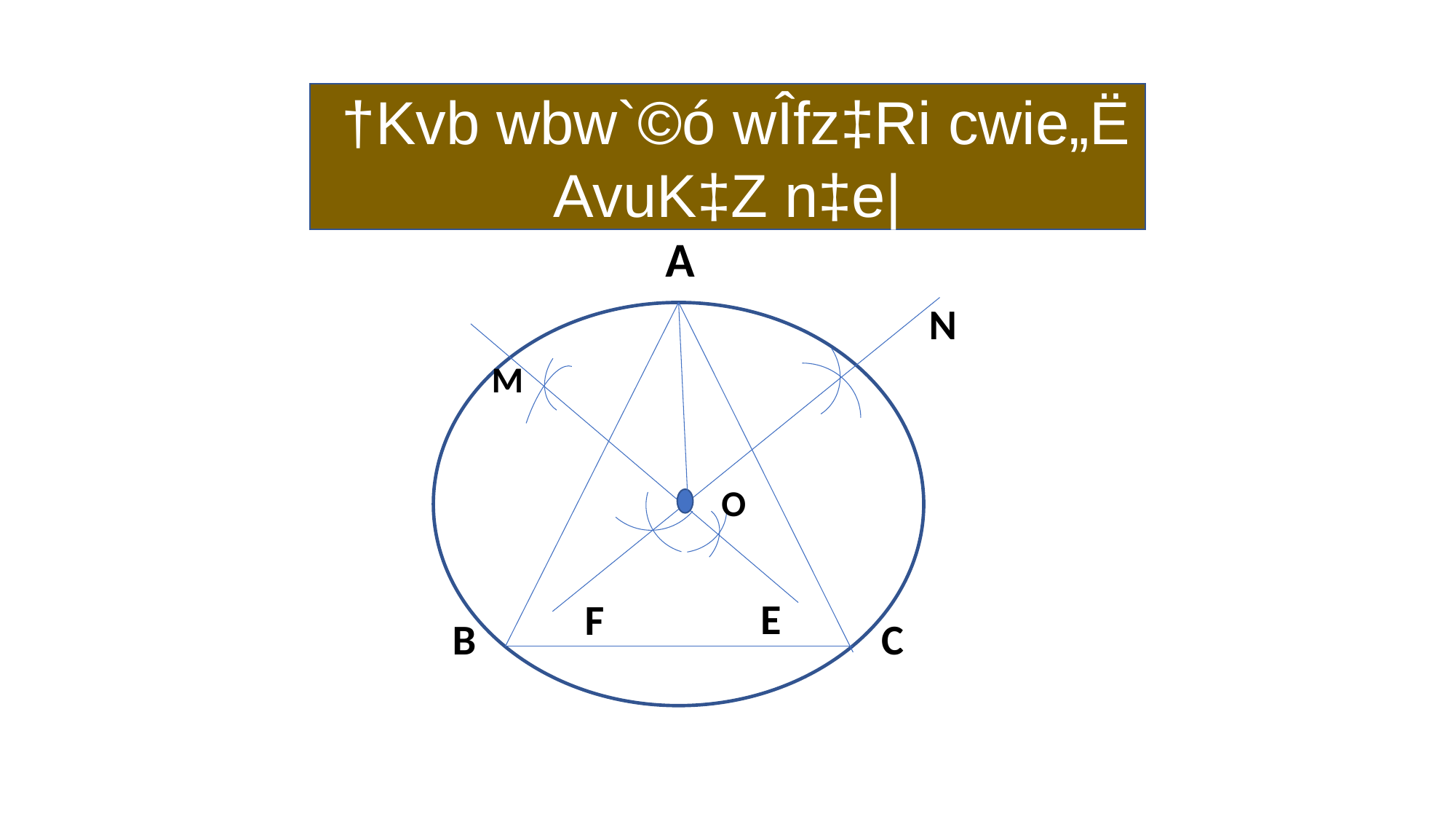

†Kvb wbw`©ó wÎfz‡Ri cwie„Ë AvuK‡Z n‡e|
A
B
C

N
F

M
E

O